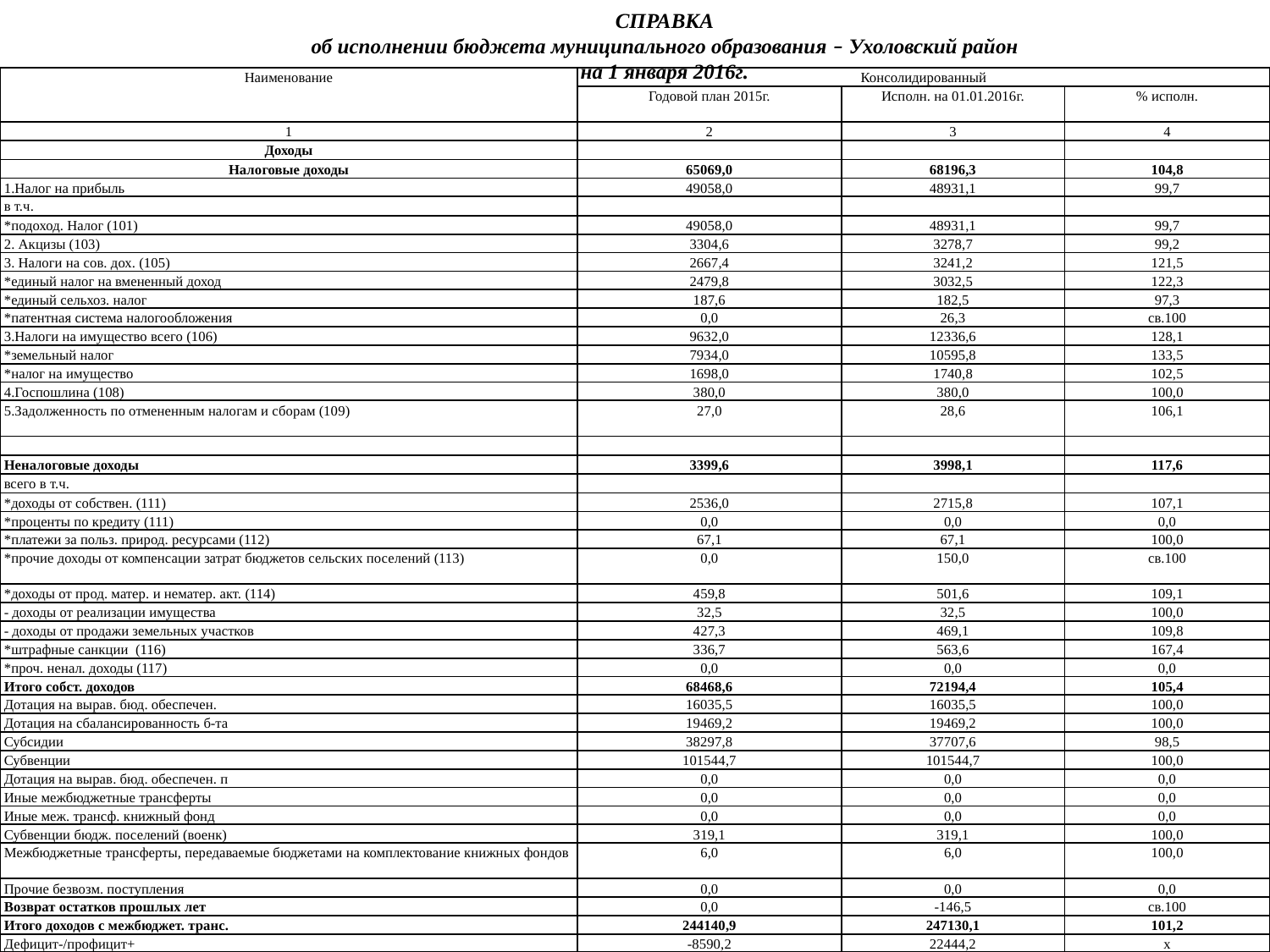

СПРАВКА
об исполнении бюджета муниципального образования – Ухоловский район
на 1 января 2016г.

| Наименование | Консолидированный |  |  |
| --- | --- | --- | --- |
|  | Годовой план 2015г. | Исполн. на 01.01.2016г. | % исполн. |
| 1 | 2 | 3 | 4 |
| Доходы |  |  |  |
| Налоговые доходы | 65069,0 | 68196,3 | 104,8 |
| 1.Налог на прибыль | 49058,0 | 48931,1 | 99,7 |
| в т.ч. |  |  |  |
| \*подоход. Налог (101) | 49058,0 | 48931,1 | 99,7 |
| 2. Акцизы (103) | 3304,6 | 3278,7 | 99,2 |
| 3. Налоги на сов. дох. (105) | 2667,4 | 3241,2 | 121,5 |
| \*единый налог на вмененный доход | 2479,8 | 3032,5 | 122,3 |
| \*единый сельхоз. налог | 187,6 | 182,5 | 97,3 |
| \*патентная система налогообложения | 0,0 | 26,3 | св.100 |
| 3.Налоги на имущество всего (106) | 9632,0 | 12336,6 | 128,1 |
| \*земельный налог | 7934,0 | 10595,8 | 133,5 |
| \*налог на имущество | 1698,0 | 1740,8 | 102,5 |
| 4.Госпошлина (108) | 380,0 | 380,0 | 100,0 |
| 5.Задолженность по отмененным налогам и сборам (109) | 27,0 | 28,6 | 106,1 |
|  |  |  |  |
| Неналоговые доходы | 3399,6 | 3998,1 | 117,6 |
| всего в т.ч. |  |  |  |
| \*доходы от собствен. (111) | 2536,0 | 2715,8 | 107,1 |
| \*проценты по кредиту (111) | 0,0 | 0,0 | 0,0 |
| \*платежи за польз. природ. ресурсами (112) | 67,1 | 67,1 | 100,0 |
| \*прочие доходы от компенсации затрат бюджетов сельских поселений (113) | 0,0 | 150,0 | св.100 |
| \*доходы от прод. матер. и нематер. акт. (114) | 459,8 | 501,6 | 109,1 |
| - доходы от реализации имущества | 32,5 | 32,5 | 100,0 |
| - доходы от продажи земельных участков | 427,3 | 469,1 | 109,8 |
| \*штрафные санкции (116) | 336,7 | 563,6 | 167,4 |
| \*проч. ненал. доходы (117) | 0,0 | 0,0 | 0,0 |
| Итого собст. доходов | 68468,6 | 72194,4 | 105,4 |
| Дотация на вырав. бюд. обеспечен. | 16035,5 | 16035,5 | 100,0 |
| Дотация на сбалансированность б-та | 19469,2 | 19469,2 | 100,0 |
| Субсидии | 38297,8 | 37707,6 | 98,5 |
| Субвенции | 101544,7 | 101544,7 | 100,0 |
| Дотация на вырав. бюд. обеспечен. п | 0,0 | 0,0 | 0,0 |
| Иные межбюджетные трансферты | 0,0 | 0,0 | 0,0 |
| Иные меж. трансф. книжный фонд | 0,0 | 0,0 | 0,0 |
| Субвенции бюдж. поселений (военк) | 319,1 | 319,1 | 100,0 |
| Межбюджетные трансферты, передаваемые бюджетами на комплектование книжных фондов | 6,0 | 6,0 | 100,0 |
| Прочие безвозм. поступления | 0,0 | 0,0 | 0,0 |
| Возврат остатков прошлых лет | 0,0 | -146,5 | св.100 |
| Итого доходов с межбюджет. транс. | 244140,9 | 247130,1 | 101,2 |
| Дефицит-/профицит+ | -8590,2 | 22444,2 | х |